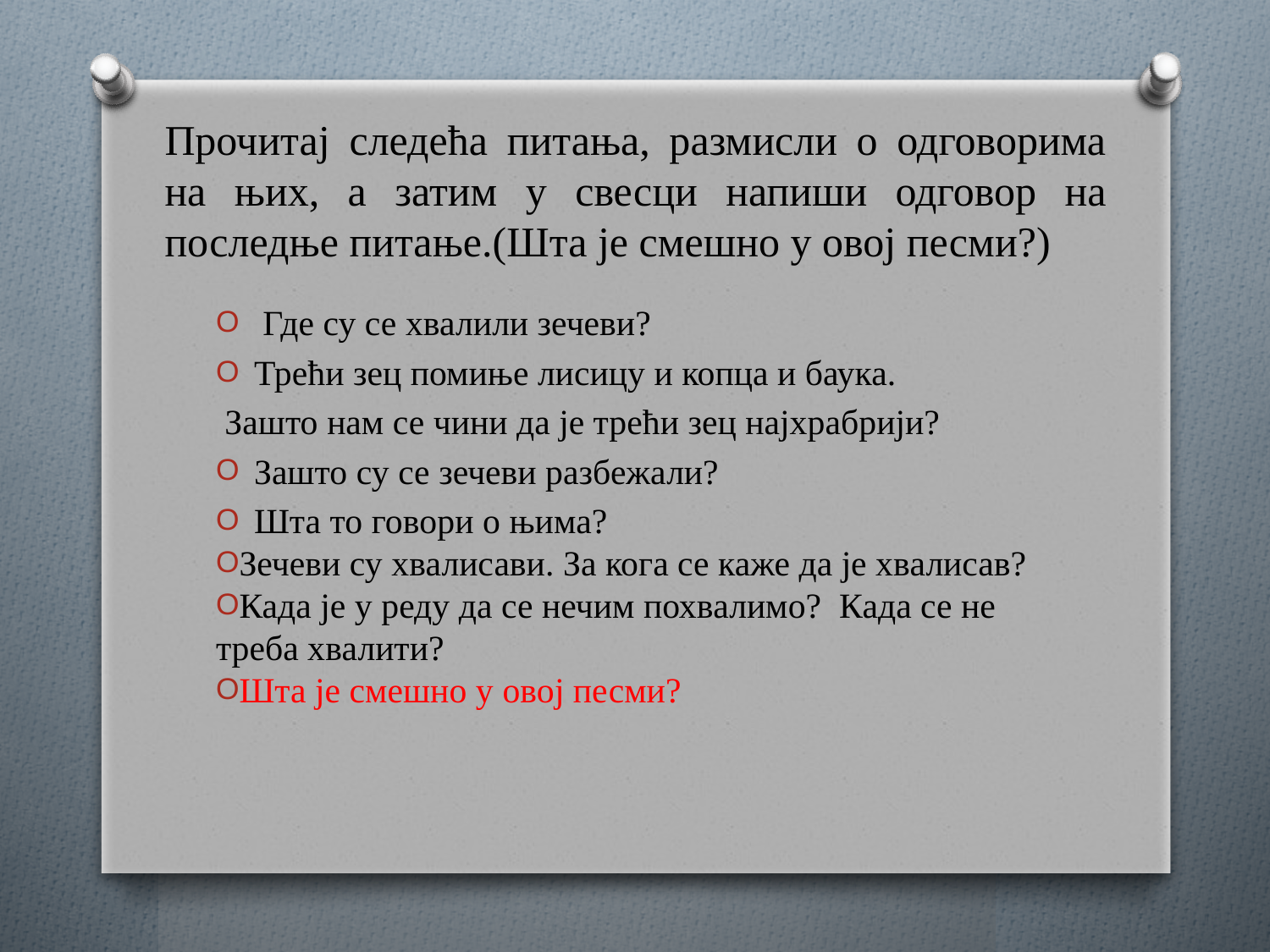

# Прочитај следећа питања, размисли о одговорима на њих, а затим у свесци напиши одговор на последње питање.(Шта је смешно у овој песми?)
 Где су се хвалили зечеви?
Трећи зец помиње лисицу и копца и баука.
 Зашто нам се чини да је трећи зец најхрабрији?
Зашто су се зечеви разбежали?
Шта то говори о њима?
Зечеви су хвалисави. За кога се каже да је хвалисав?
Када је у реду да се нечим похвалимо?  Када се не треба хвалити?
Шта је смешно у овој песми?